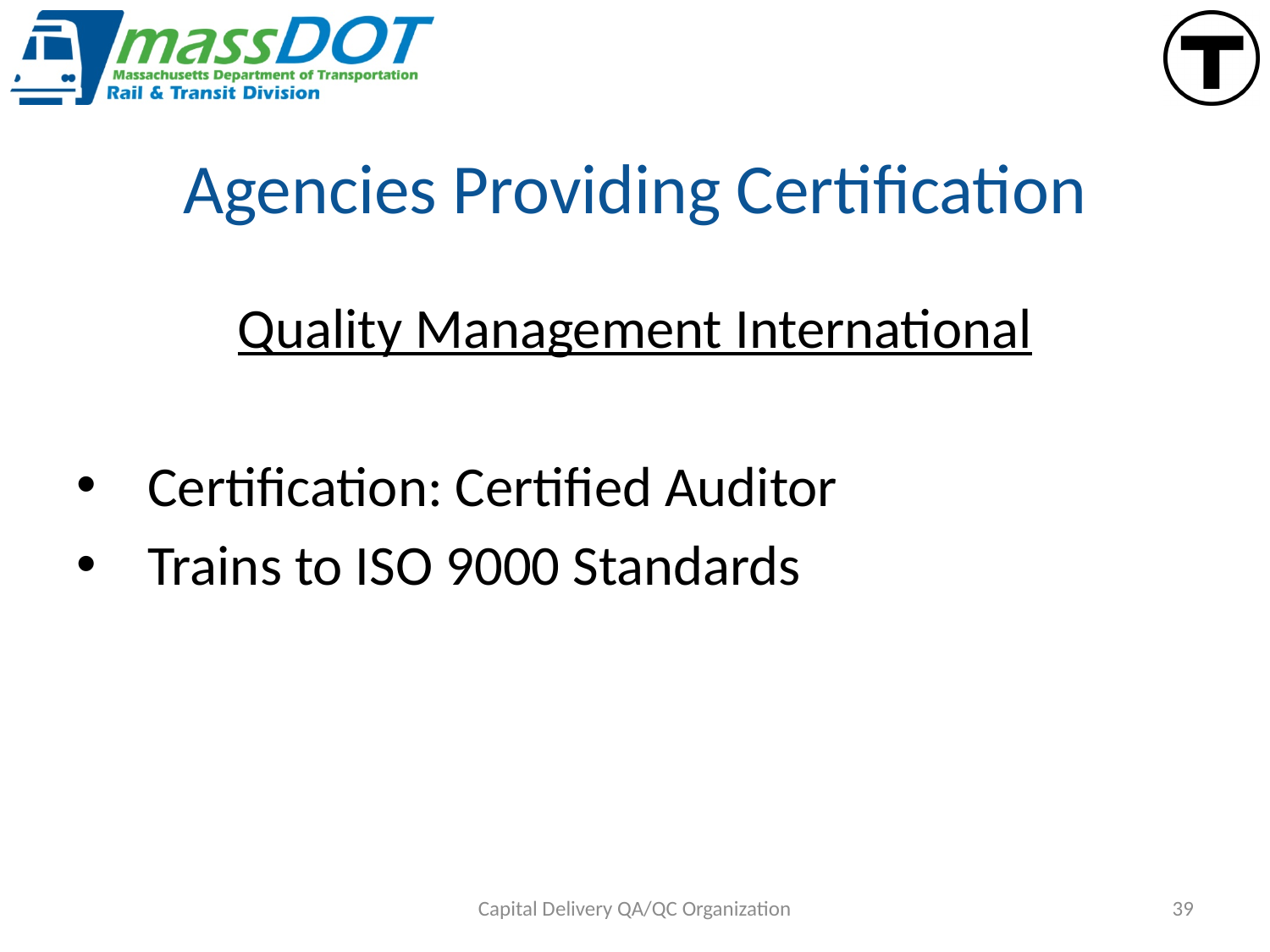

# Agencies Providing Certification
Quality Management International

Certification: Certified Auditor
Trains to ISO 9000 Standards
Capital Delivery QA/QC Organization
39